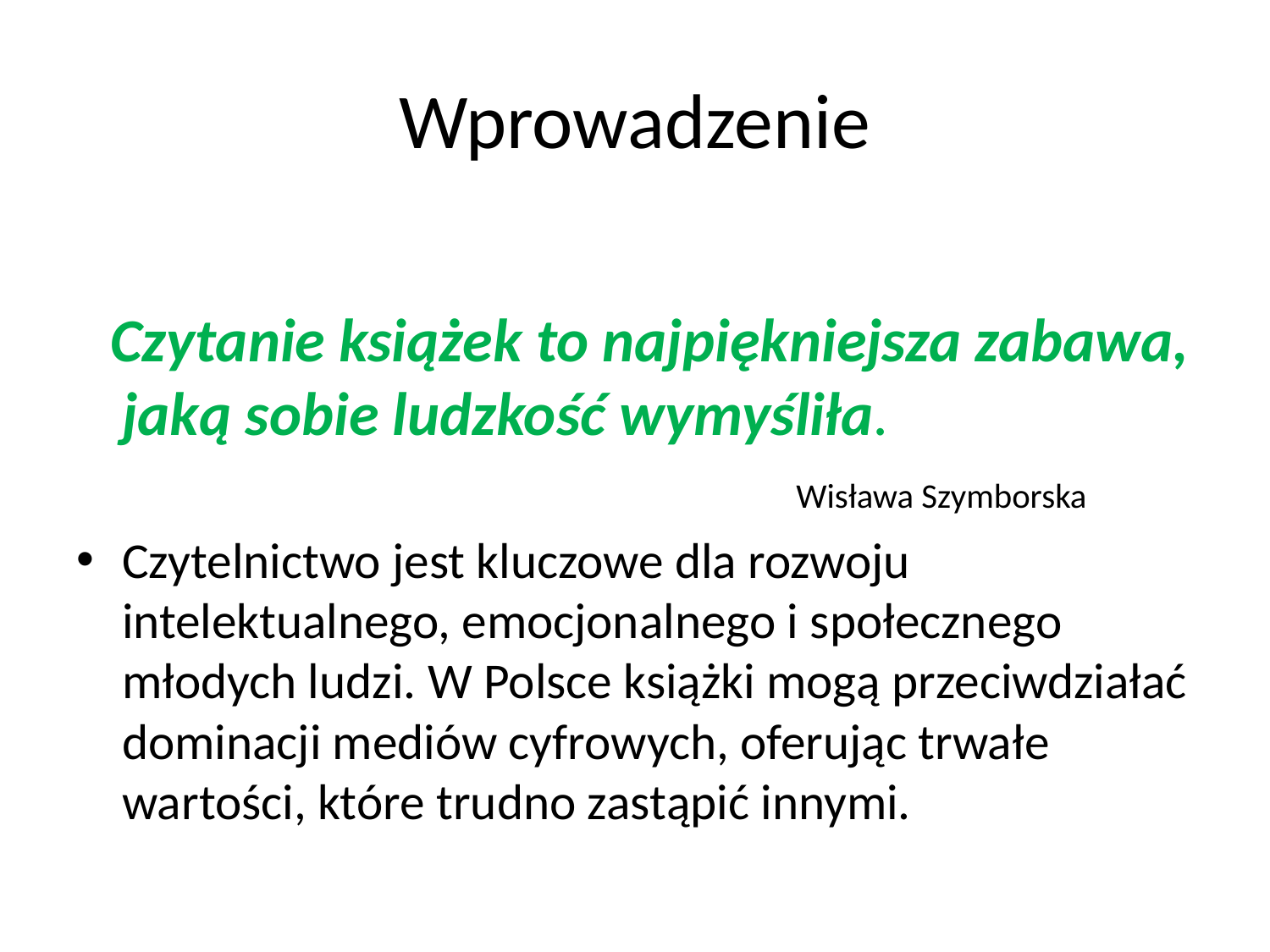

# Wprowadzenie

   Czytanie książek to najpiękniejsza zabawa, jaką sobie ludzkość wymyśliła.
                                                               Wisława Szymborska
Czytelnictwo jest kluczowe dla rozwoju intelektualnego, emocjonalnego i społecznego młodych ludzi. W Polsce książki mogą przeciwdziałać dominacji mediów cyfrowych, oferując trwałe wartości, które trudno zastąpić innymi.